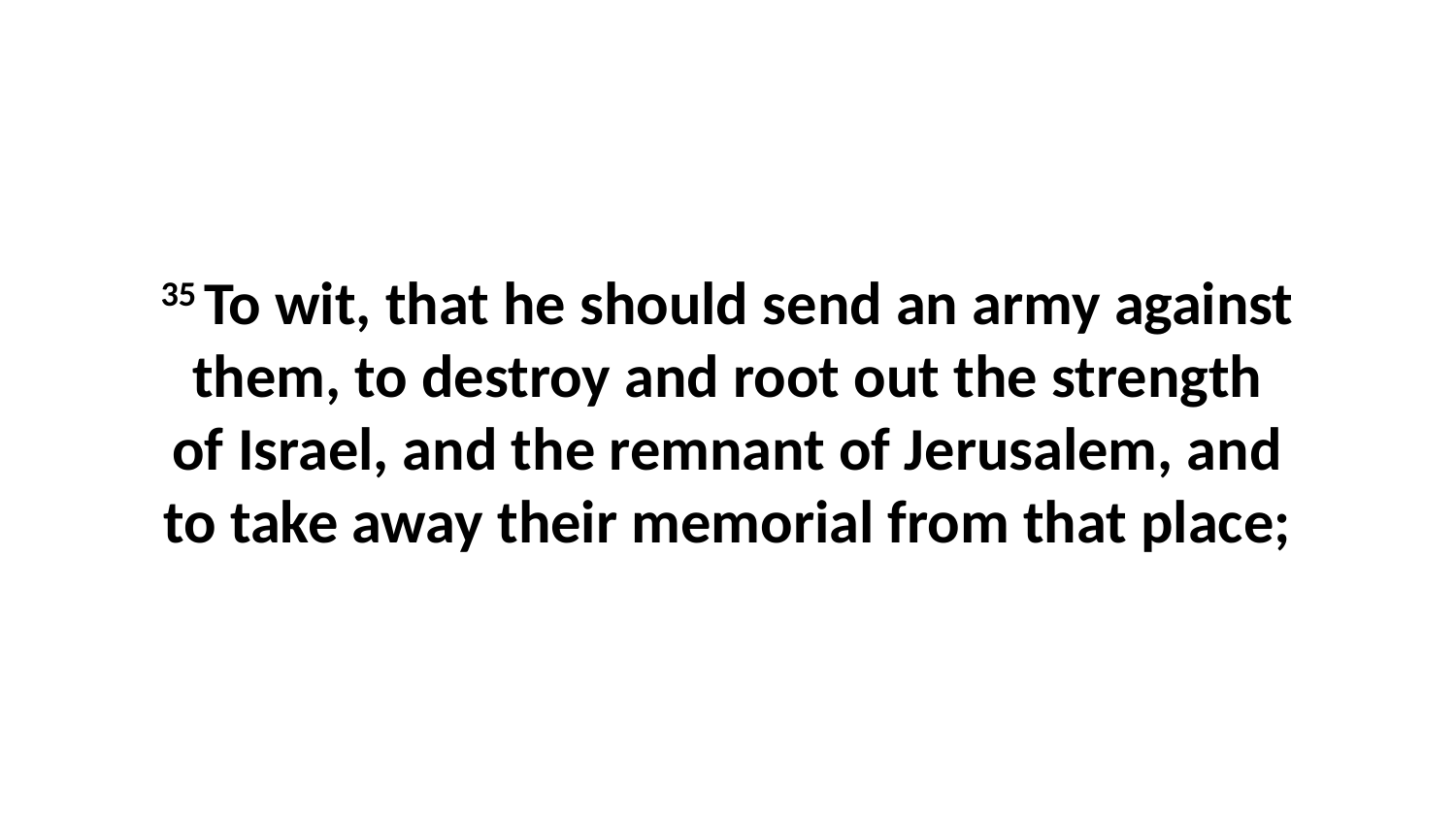

35 To wit, that he should send an army against them, to destroy and root out the strength of Israel, and the remnant of Jerusalem, and to take away their memorial from that place;